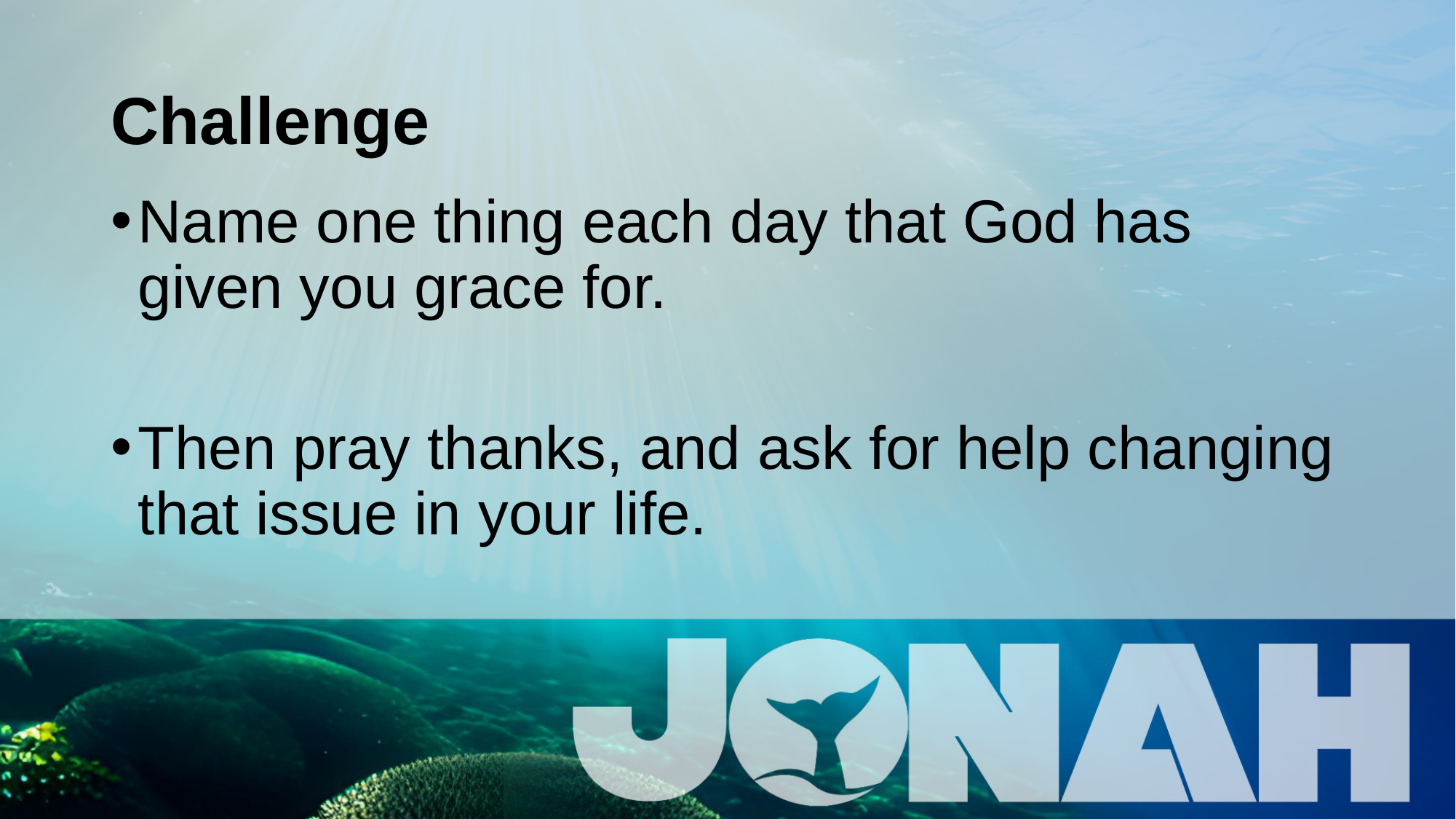

# Challenge
Name one thing each day that God has given you grace for.

Then pray thanks, and ask for help changing that issue in your life.